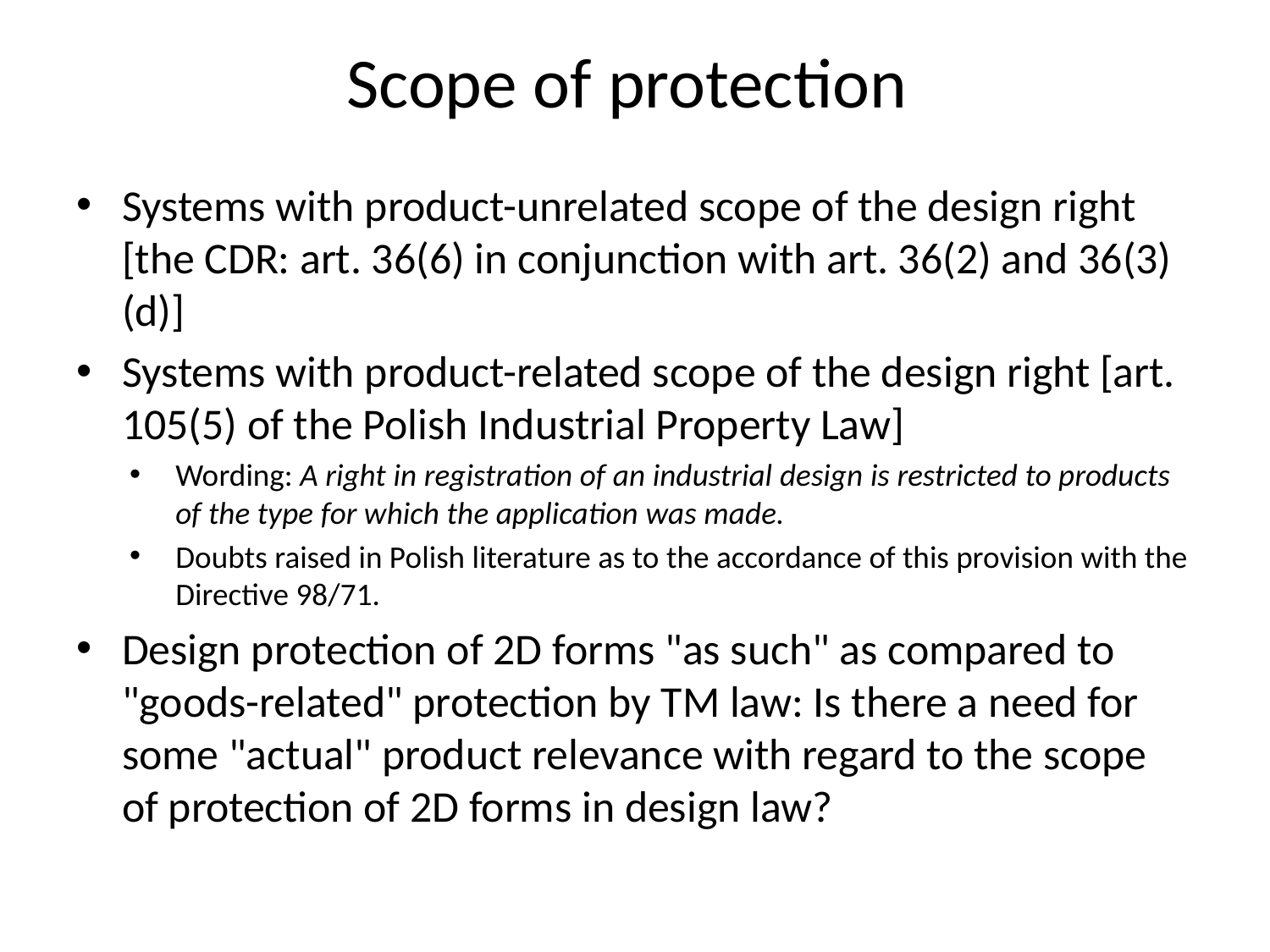

# Scope of protection
Systems with product-unrelated scope of the design right [the CDR: art. 36(6) in conjunction with art. 36(2) and 36(3)(d)]
Systems with product-related scope of the design right [art. 105(5) of the Polish Industrial Property Law]
Wording: A right in registration of an industrial design is restricted to products of the type for which the application was made.
Doubts raised in Polish literature as to the accordance of this provision with the Directive 98/71.
Design protection of 2D forms "as such" as compared to "goods-related" protection by TM law: Is there a need for some "actual" product relevance with regard to the scope of protection of 2D forms in design law?